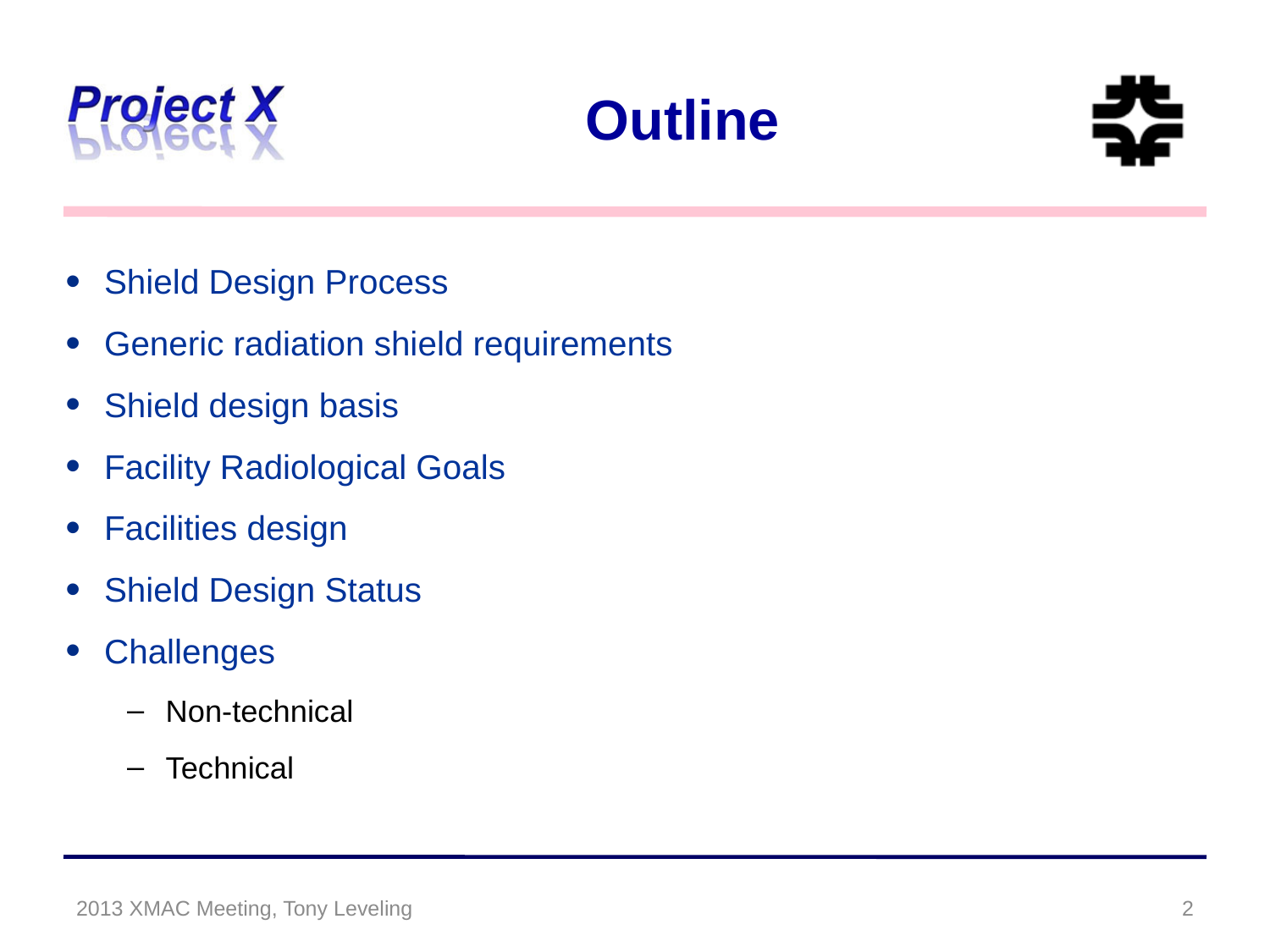

# Outline
Shield Design Process
Generic radiation shield requirements
Shield design basis
Facility Radiological Goals
Facilities design
Shield Design Status
Challenges
Non-technical
Technical
2013 XMAC Meeting, Tony Leveling
2